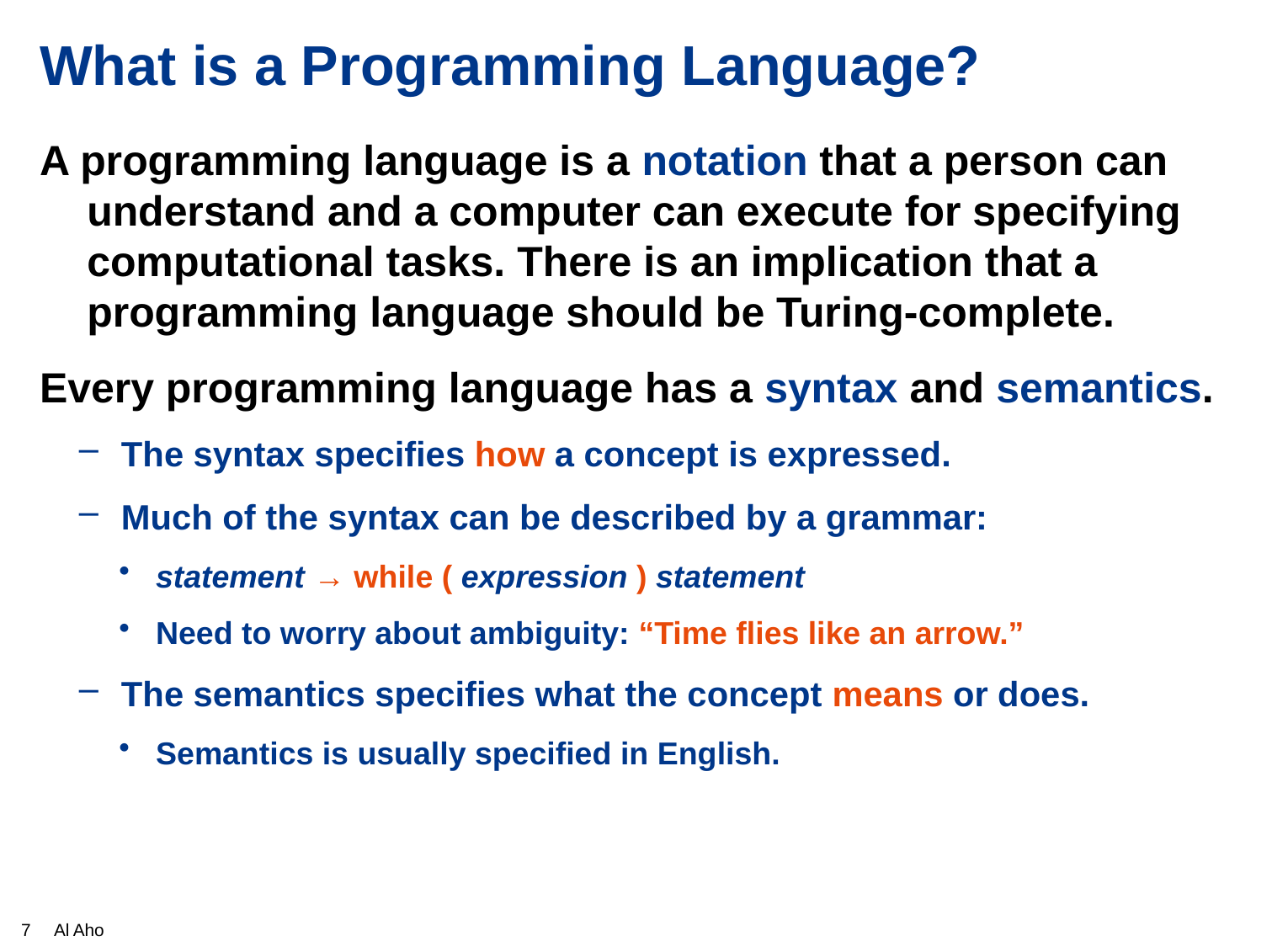

# What is a Programming Language?
A programming language is a notation that a person can understand and a computer can execute for specifying computational tasks. There is an implication that a programming language should be Turing-complete.
Every programming language has a syntax and semantics.
The syntax specifies how a concept is expressed.
Much of the syntax can be described by a grammar:
statement → while ( expression ) statement
Need to worry about ambiguity: “Time flies like an arrow.”
The semantics specifies what the concept means or does.
Semantics is usually specified in English.